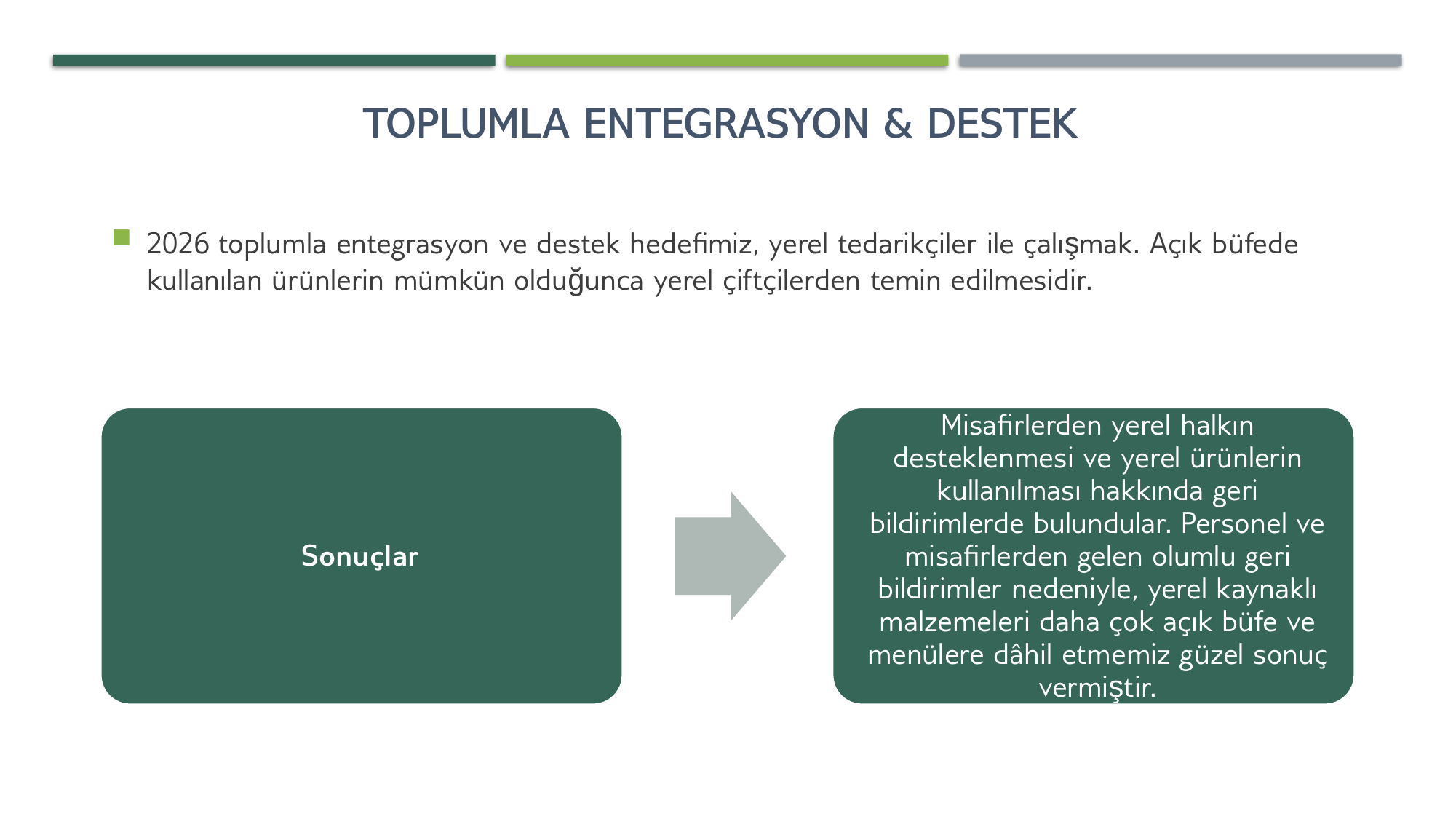

Toplumla Entegrasyon & Destek
2026 toplumla entegrasyon ve destek hedefimiz, yerel tedarikçiler ile çalışmak. Açık büfede  kullanılan ürünlerin mümkün olduğunca yerel çiftçilerden temin edilmesidir.
Sonuçlar

Misafirlerden yerel halkın desteklenmesi ve yerel ürünlerin kullanılması hakkında geri bildirimlerde bulundular. Personel ve misafirlerden gelen olumlu geri bildirimler nedeniyle, yerel kaynaklı malzemeleri daha çok açık büfe ve menülere dâhil etmemiz güzel sonuç vermiştir.